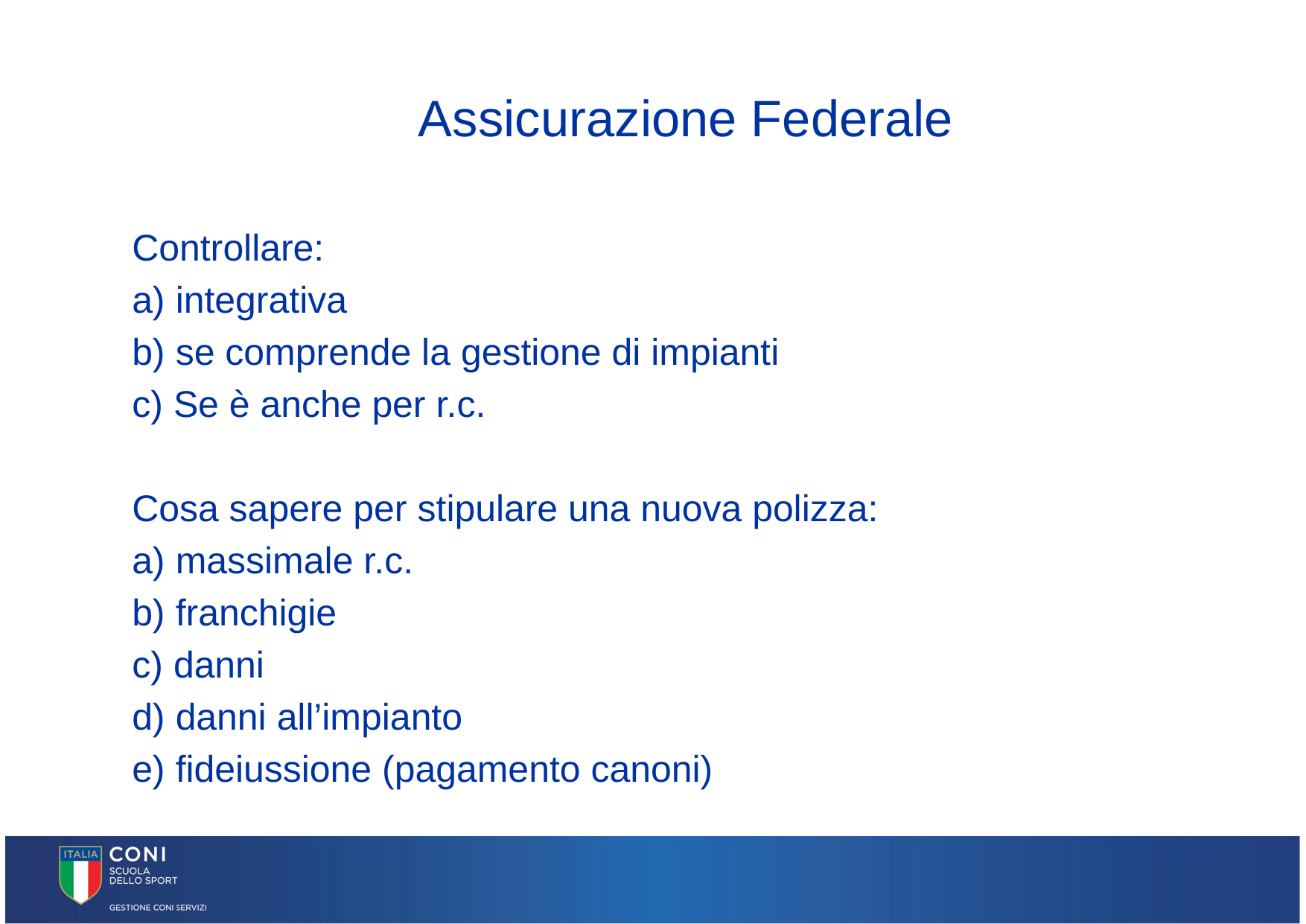

# Assicurazione Federale
Controllare:
a) integrativa
b) se comprende la gestione di impianti
c) Se è anche per r.c.

Cosa sapere per stipulare una nuova polizza:
a) massimale r.c.
b) franchigie
c) danni
d) danni all’impianto
e) fideiussione (pagamento canoni)